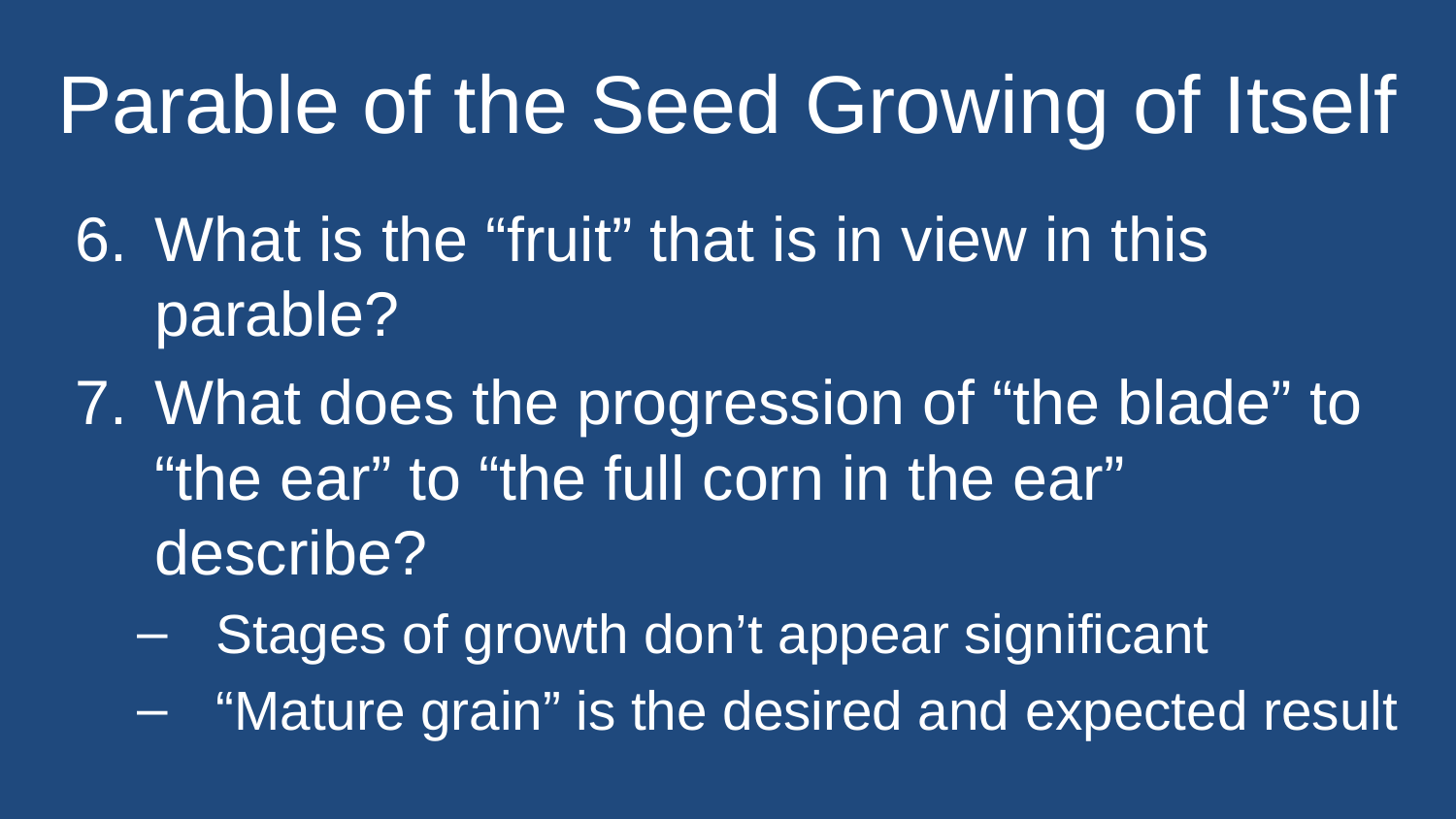

# Parable of the Seed Growing of Itself
6.	What is the “fruit” that is in view in this parable?
7.	What does the progression of “the blade” to “the ear” to “the full corn in the ear” describe?
Stages of growth don’t appear significant
“Mature grain” is the desired and expected result